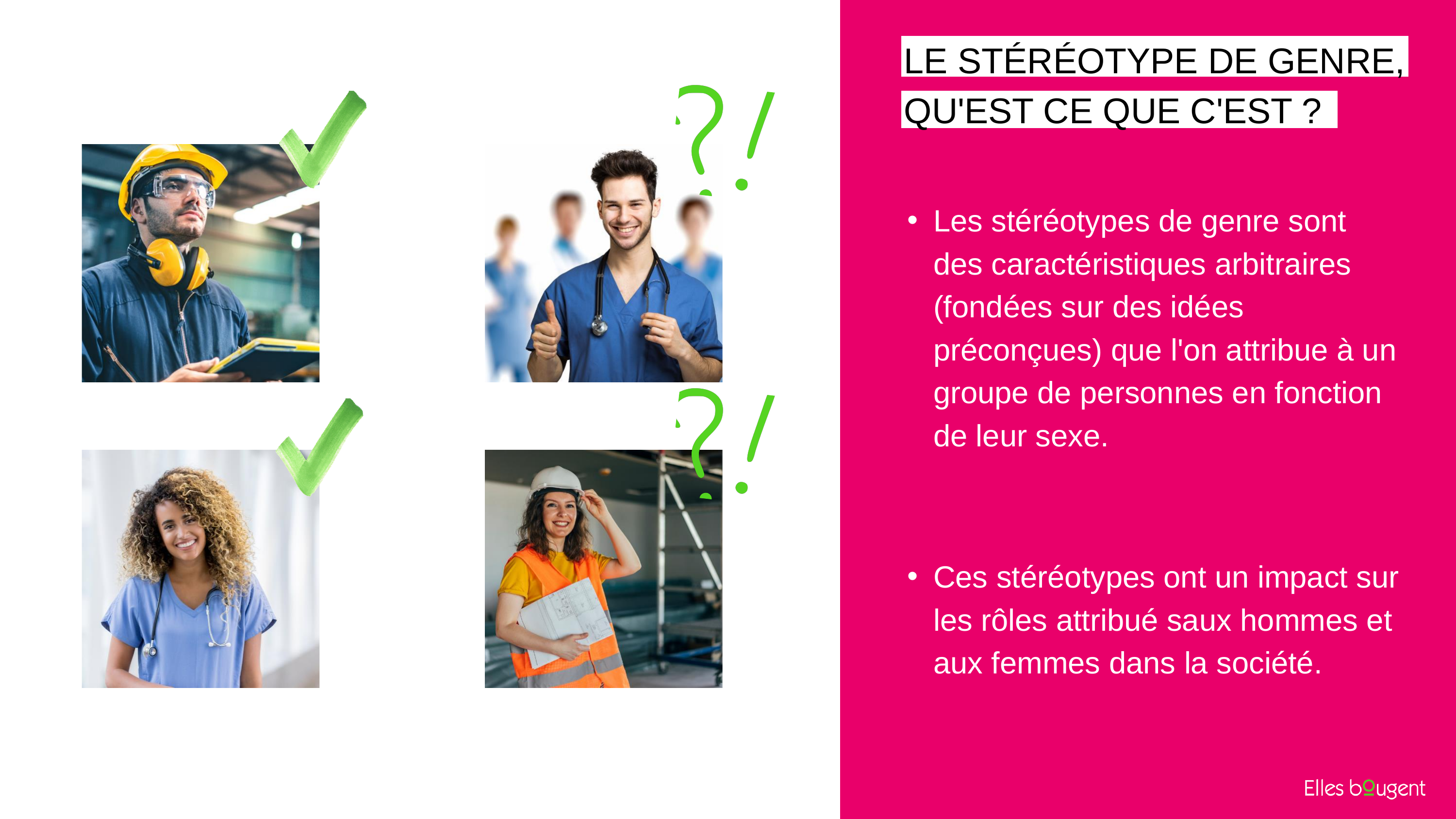

LE STÉRÉOTYPE DE GENRE, QU'EST CE QUE C'EST ?

Les stéréotypes de genre sont des caractéristiques arbitraires (fondées sur des idées préconçues) que l'on attribue à un groupe de personnes en fonction de leur sexe.

Ces stéréotypes ont un impact sur les rôles attribué saux hommes et aux femmes dans la société.